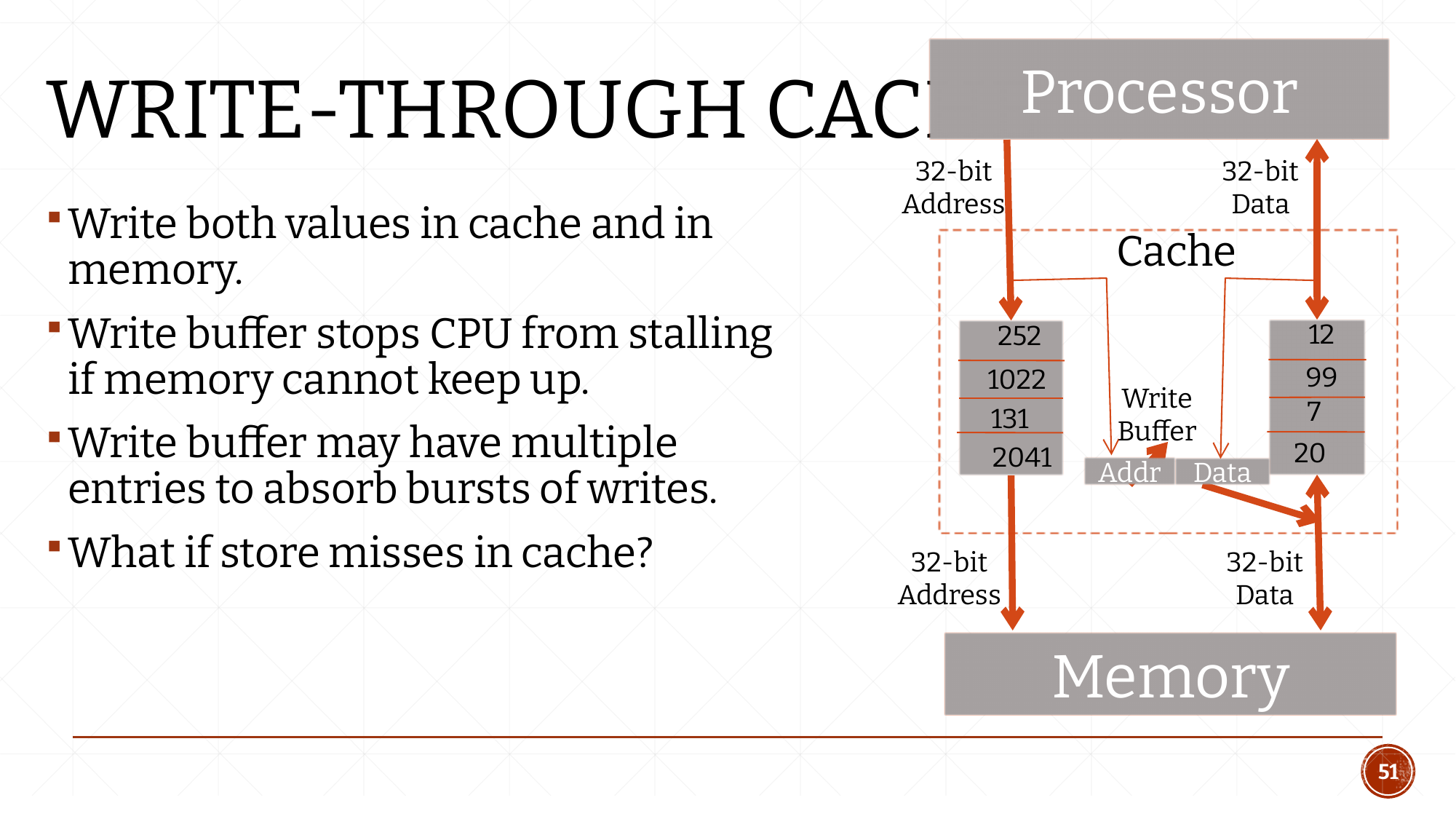

# Write-Through Cache
Processor

32-bit
Address
32-bit
Data
Write both values in cache and in memory.
Write buffer stops CPU from stalling if memory cannot keep up.
Write buffer may have multiple entries to absorb bursts of writes.
What if store misses in cache?
Cache

12
252

99
1022
Write Buffer
7
131
20
2041
Addr
Data
32-bit
Address
32-bit
Data
Memory
51